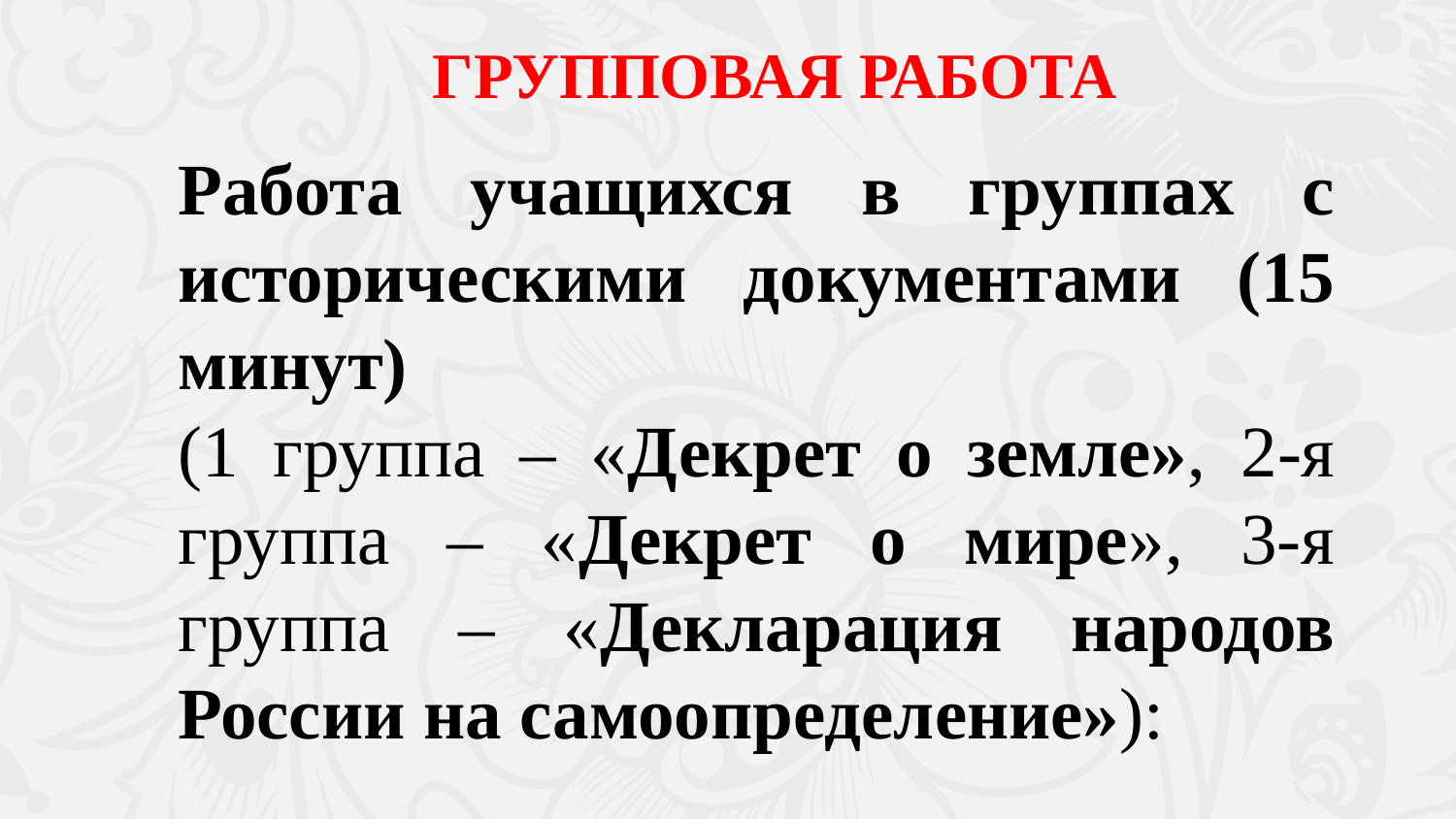

ГРУППОВАЯ РАБОТА
Работа учащихся в группах с историческими документами (15 минут)
(1 группа – «Декрет о земле», 2-я группа – «Декрет о мире», 3-я группа – «Декларация народов России на самоопределение»):